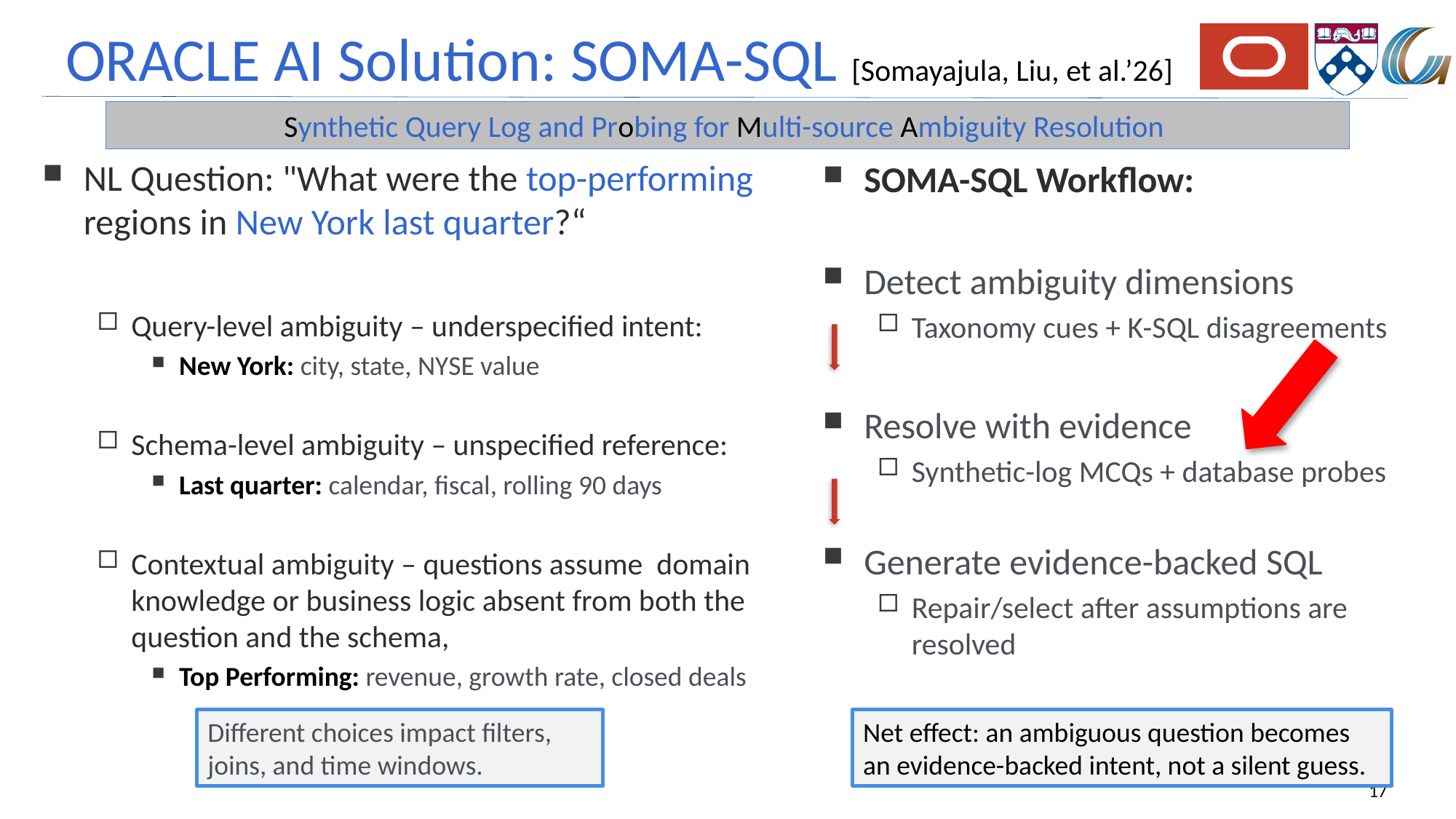

# ORACLE AI Solution: SOMA-SQL [Somayajula, Liu, et al.’26]
Synthetic Query Log and Probing for Multi-source Ambiguity Resolution
NL Question: "What were the top-performing regions in New York last quarter?“

Query-level ambiguity – underspecified intent:
New York: city, state, NYSE value

Schema-level ambiguity – unspecified reference:
Last quarter: calendar, fiscal, rolling 90 days

Contextual ambiguity – questions assume  domain knowledge or business logic absent from both the question and the schema,
Top Performing: revenue, growth rate, closed deals

SOMA-SQL Workflow:

Detect ambiguity dimensions
Taxonomy cues + K-SQL disagreements

Resolve with evidence
Synthetic-log MCQs + database probes

Generate evidence-backed SQL
Repair/select after assumptions are resolved

Net effect: an ambiguous question becomes an evidence-backed intent, not a silent guess.
Different choices impact filters, joins, and time windows.
17